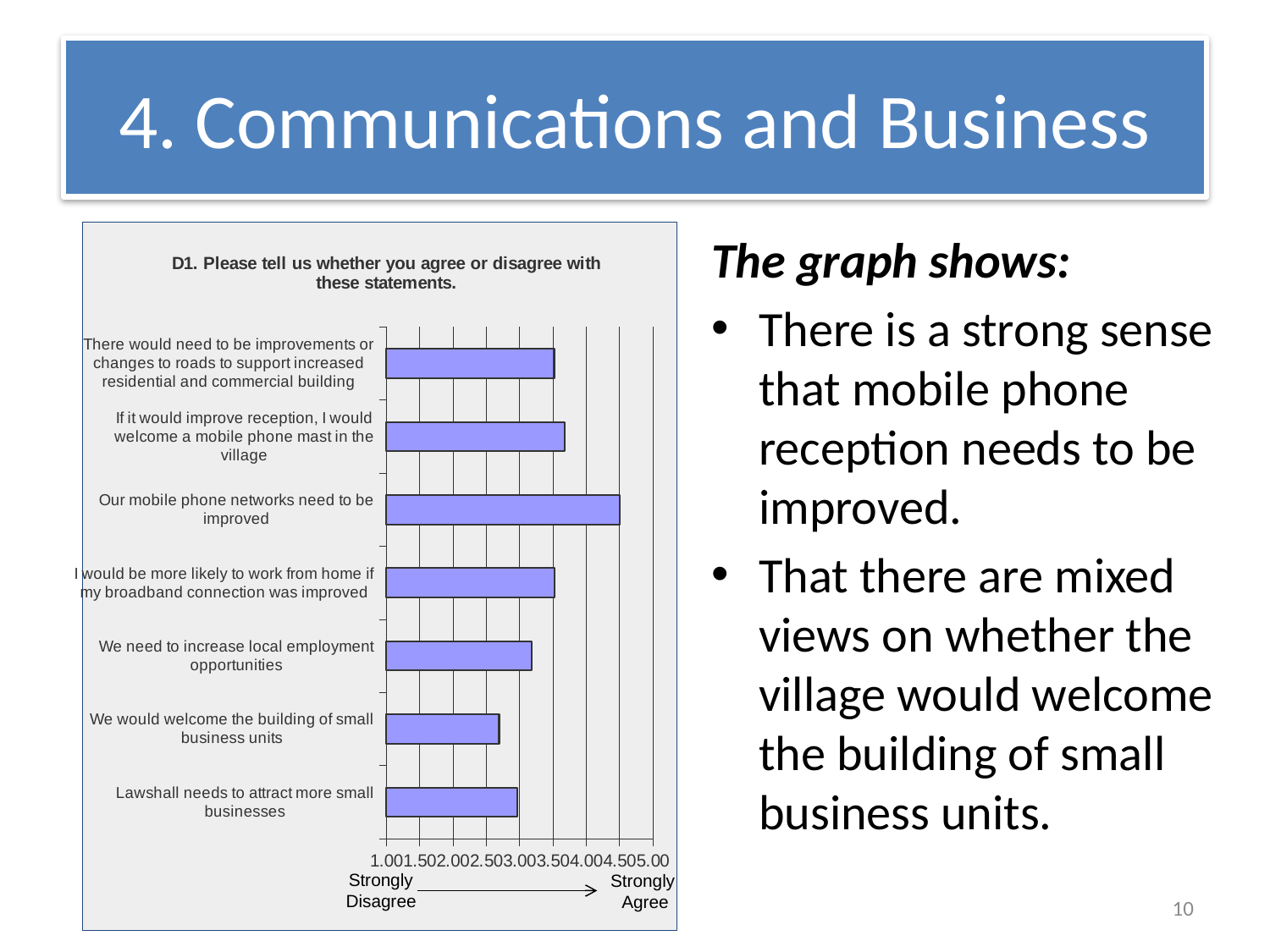

# 4. Communications and Business

### Chart: D1. Please tell us whether you agree or disagree with these statements.

| Category |  |
|---|---|
| Lawshall needs to attract more small businesses | 2.9658703071672354 |
| We would welcome the building of small business units | 2.6928327645051193 |
| We need to increase local employment opportunities | 3.1843003412969284 |
| I would be more likely to work from home if my broadband connection was improved | 3.5205479452054793 |
| Our mobile phone networks need to be improved | 4.5 |
| If it would improve reception, I would welcome a mobile phone mast in the village | 3.675767918088737 |
| There would need to be improvements or changes to roads to support increased residential and commercial building | 3.519163763066202 |
The graph shows:
There is a strong sense that mobile phone reception needs to be improved.
That there are mixed views on whether the village would welcome the building of small business units.
Strongly
Disagree
Strongly
Agree
10